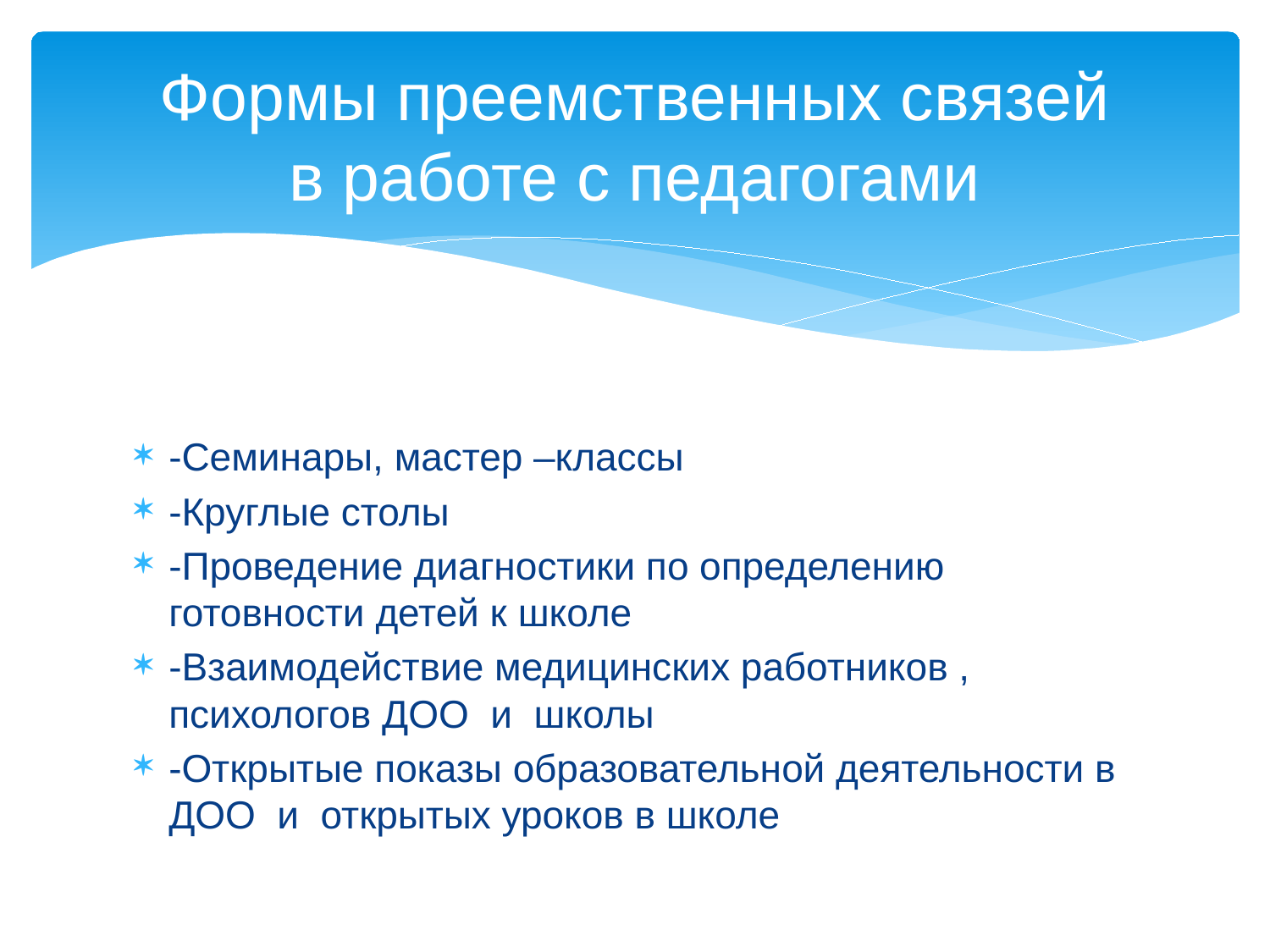

# Формы преемственных связей в работе с педагогами

-Семинары, мастер –классы
-Круглые столы
-Проведение диагностики по определению готовности детей к школе
-Взаимодействие медицинских работников , психологов ДОО  и  школы
-Открытые показы образовательной деятельности в ДОО  и  открытых уроков в школе